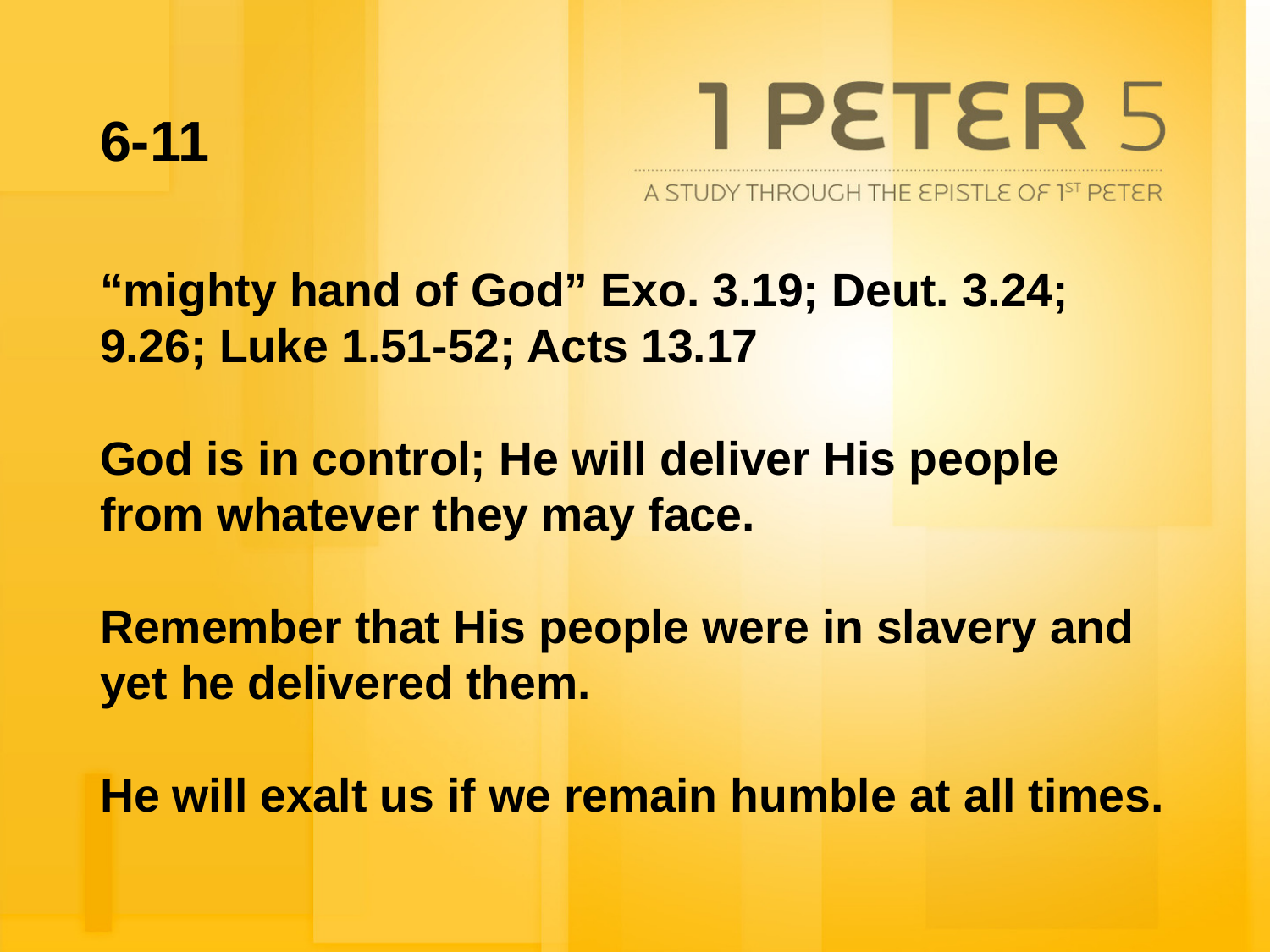

# 6-11
“mighty hand of God” Exo. 3.19; Deut. 3.24; 9.26; Luke 1.51-52; Acts 13.17

God is in control; He will deliver His people from whatever they may face.

Remember that His people were in slavery and yet he delivered them.

He will exalt us if we remain humble at all times.